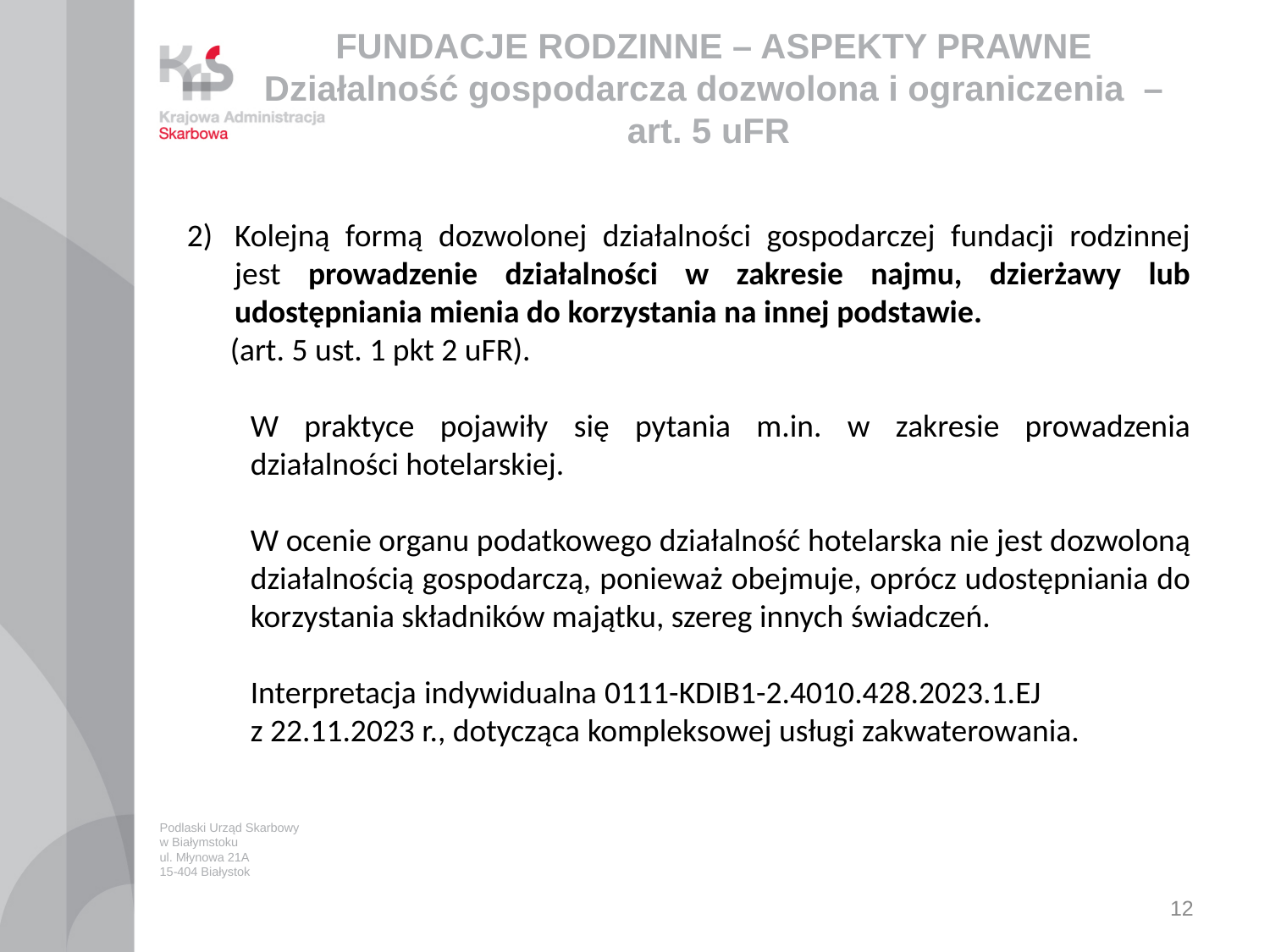

# FUNDACJE RODZINNE – ASPEKTY PRAWNE Działalność gospodarcza dozwolona i ograniczenia  – art. 5 uFR

Kolejną formą dozwolonej działalności gospodarczej fundacji rodzinnej jest prowadzenie działalności w zakresie najmu, dzierżawy lub udostępniania mienia do korzystania na innej podstawie.
      (art. 5 ust. 1 pkt 2 uFR).

W praktyce pojawiły się pytania m.in. w zakresie prowadzenia działalności hotelarskiej.

W ocenie organu podatkowego działalność hotelarska nie jest dozwoloną działalnością gospodarczą, ponieważ obejmuje, oprócz udostępniania do korzystania składników majątku, szereg innych świadczeń.

Interpretacja indywidualna 0111-KDIB1-2.4010.428.2023.1.EJ                    z 22.11.2023 r., dotycząca kompleksowej usługi zakwaterowania.
Podlaski Urząd Skarbowy
w Białymstoku
ul. Młynowa 21A
15-404 Białystok
12